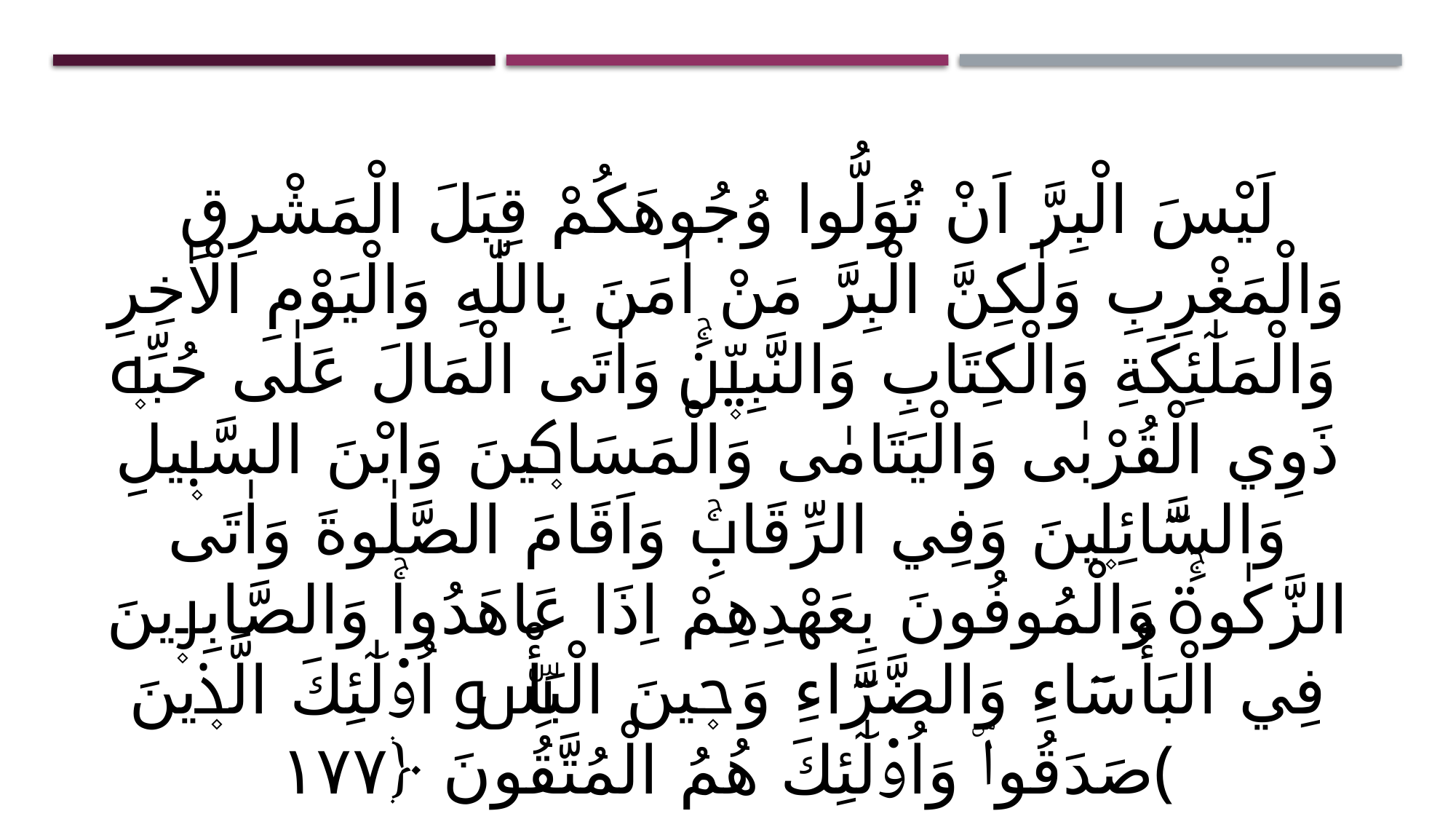

لَيْسَ الْبِرَّ اَنْ تُوَلُّوا وُجُوهَكُمْ قِبَلَ الْمَشْرِقِ وَالْمَغْرِبِ وَلٰكِنَّ الْبِرَّ مَنْ اٰمَنَ بِاللّٰهِ وَالْيَوْمِ الْاٰخِرِ وَالْمَلٰٓئِكَةِ وَالْكِتَابِ وَالنَّبِيّ۪نَۚ وَاٰتَى الْمَالَ عَلٰى حُبِّه۪ ذَوِي الْقُرْبٰى وَالْيَتَامٰى وَالْمَسَاك۪ينَ وَابْنَ السَّب۪يلِ وَالسَّٓائِل۪ينَ وَفِي الرِّقَابِۚ وَاَقَامَ الصَّلٰوةَ وَاٰتَى الزَّكٰوةَۚ وَالْمُوفُونَ بِعَهْدِهِمْ اِذَا عَاهَدُواۚ وَالصَّابِر۪ينَ فِي الْبَأْسَٓاءِ وَالضَّرَّٓاءِ وَح۪ينَ الْبَأْسِۜ اُو۬لٰٓئِكَ الَّذ۪ينَ صَدَقُواۜ وَاُو۬لٰٓئِكَ هُمُ الْمُتَّقُونَ ﴿١٧٧﴾